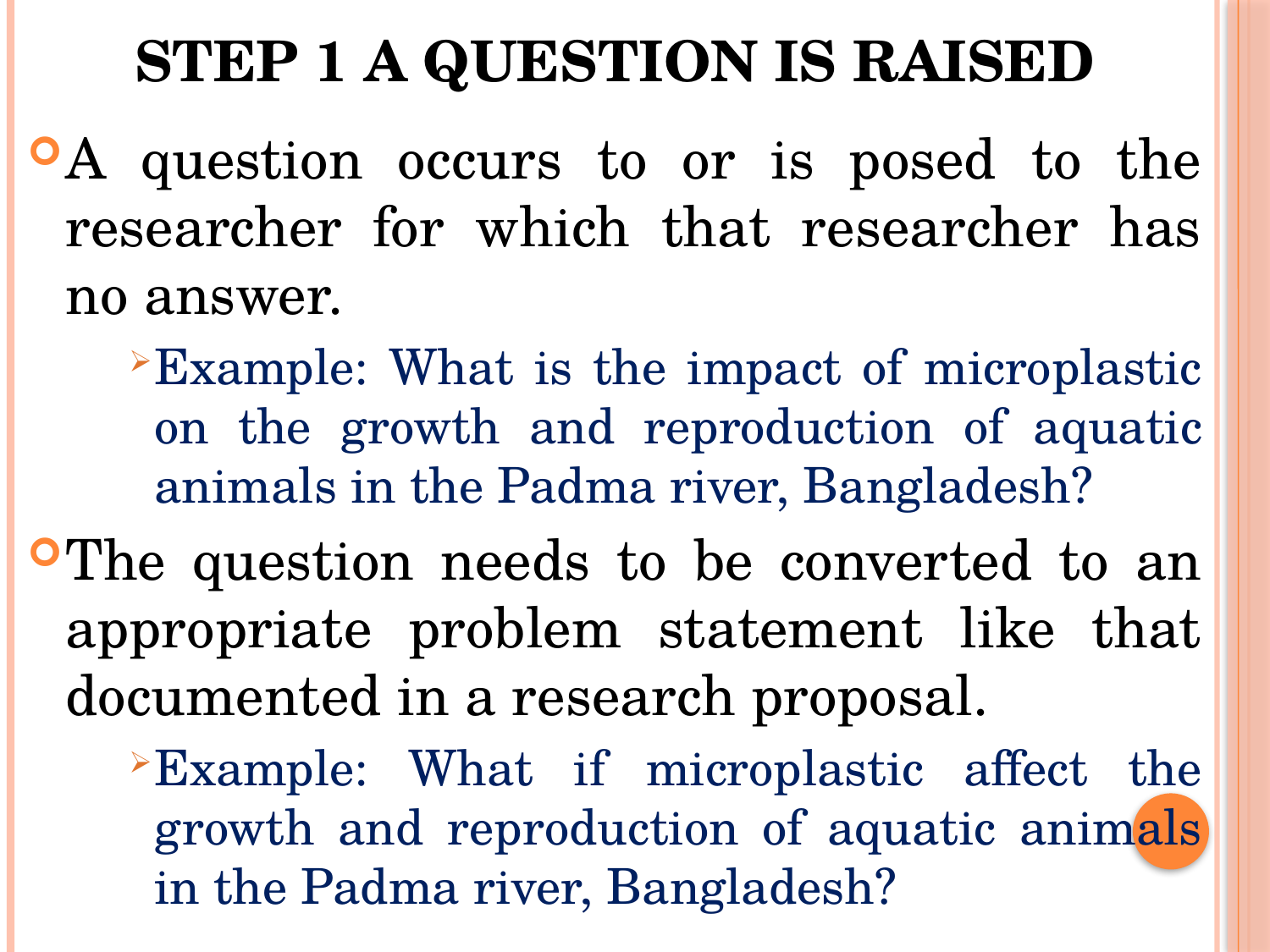

# Step 1 A question is raised
A question occurs to or is posed to the researcher for which that researcher has no answer.
Example: What is the impact of microplastic on the growth and reproduction of aquatic animals in the Padma river, Bangladesh?
The question needs to be converted to an appropriate problem statement like that documented in a research proposal.
Example: What if microplastic affect the growth and reproduction of aquatic animals in the Padma river, Bangladesh?